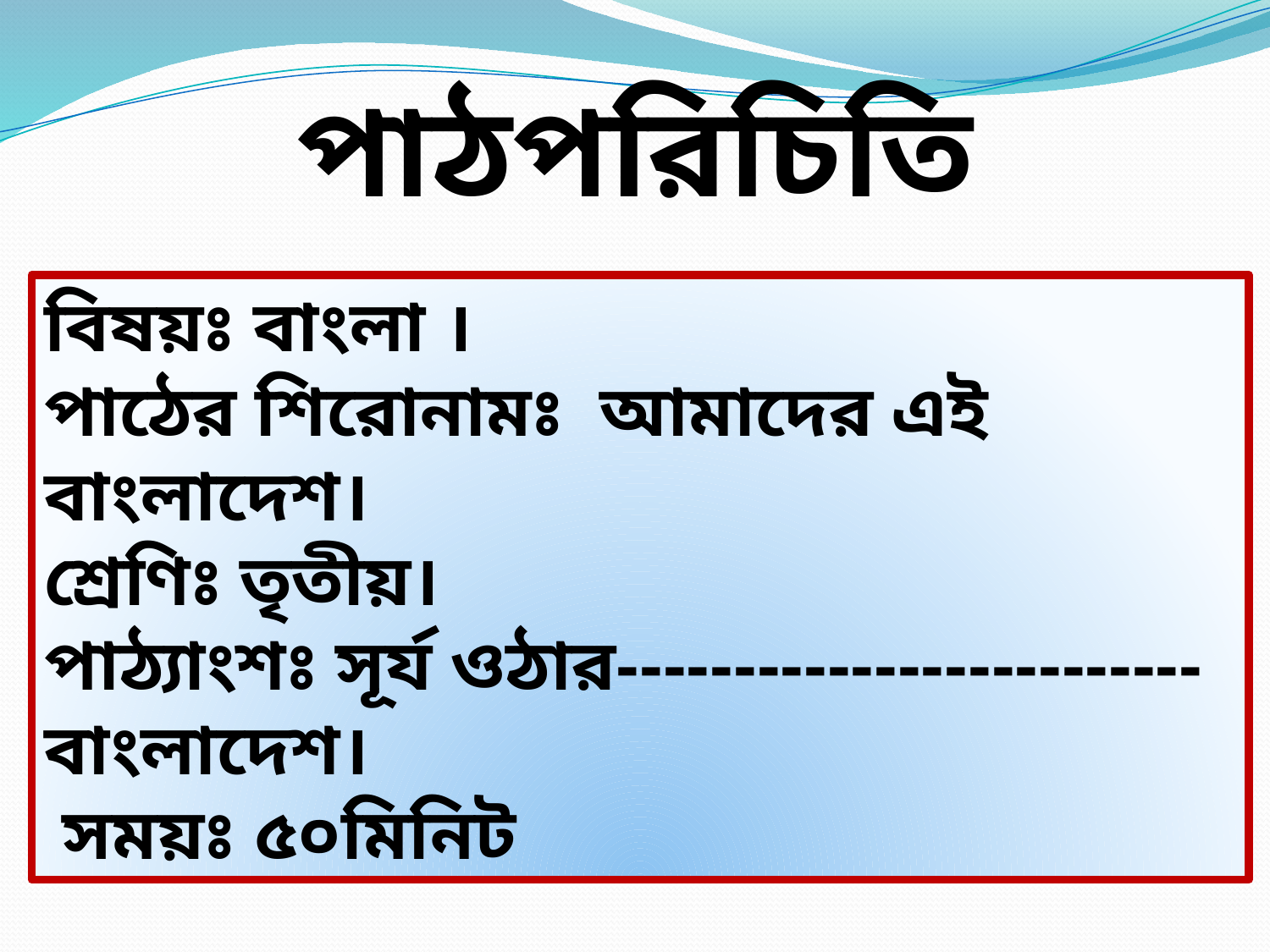

পাঠপরিচিতি
বিষয়ঃ বাংলা ।
পাঠের শিরোনামঃ  আমাদের এই বাংলাদেশ।
শ্রেণিঃ তৃতীয়।
পাঠ্যাংশঃ সূর্য ওঠার-------------------------বাংলাদেশ।
 সময়ঃ ৫০মিনিট